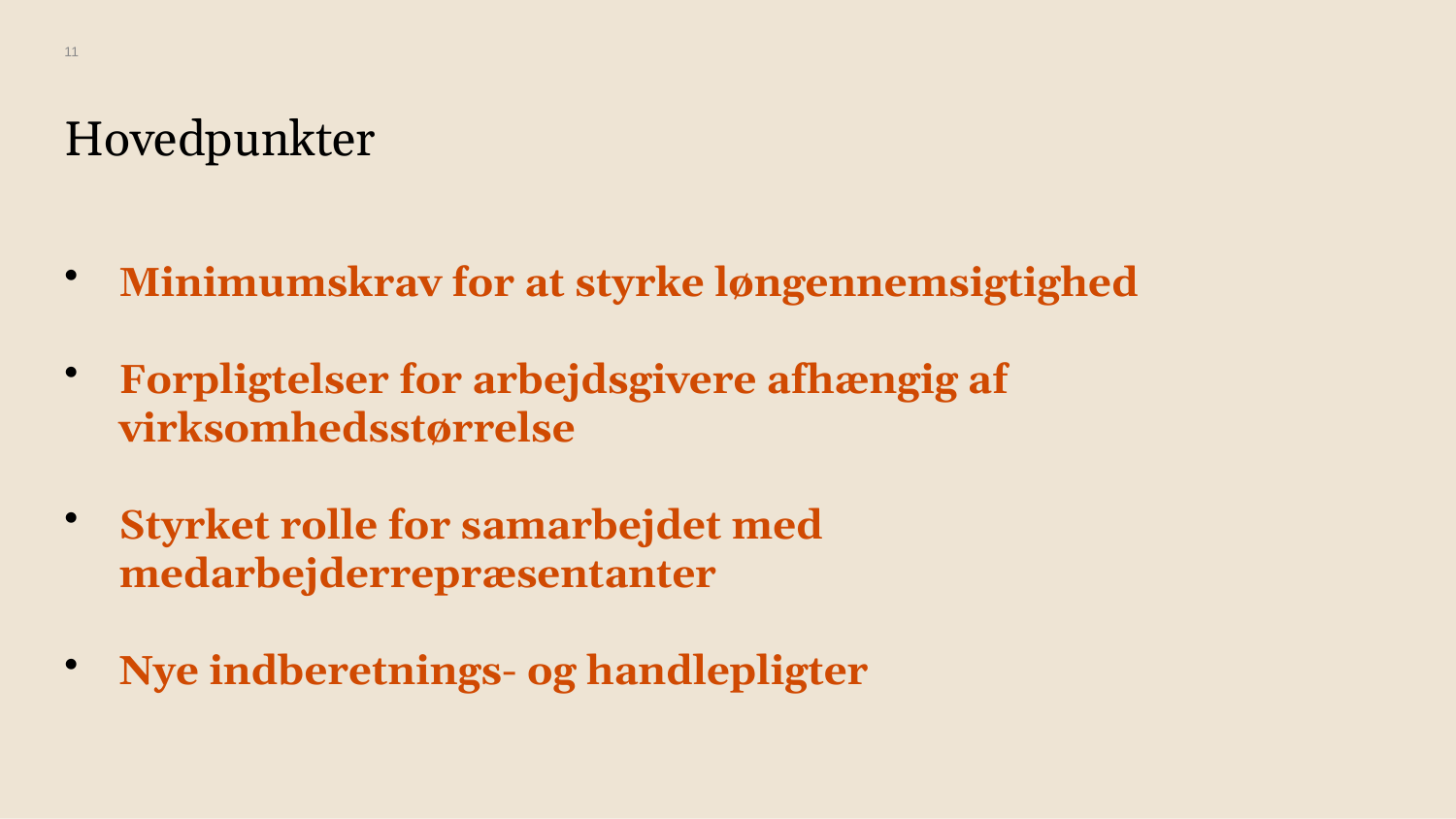

11
# Hovedpunkter
Minimumskrav for at styrke løngennemsigtighed

Forpligtelser for arbejdsgivere afhængig af virksomhedsstørrelse

Styrket rolle for samarbejdet med medarbejderrepræsentanter

Nye indberetnings- og handlepligter